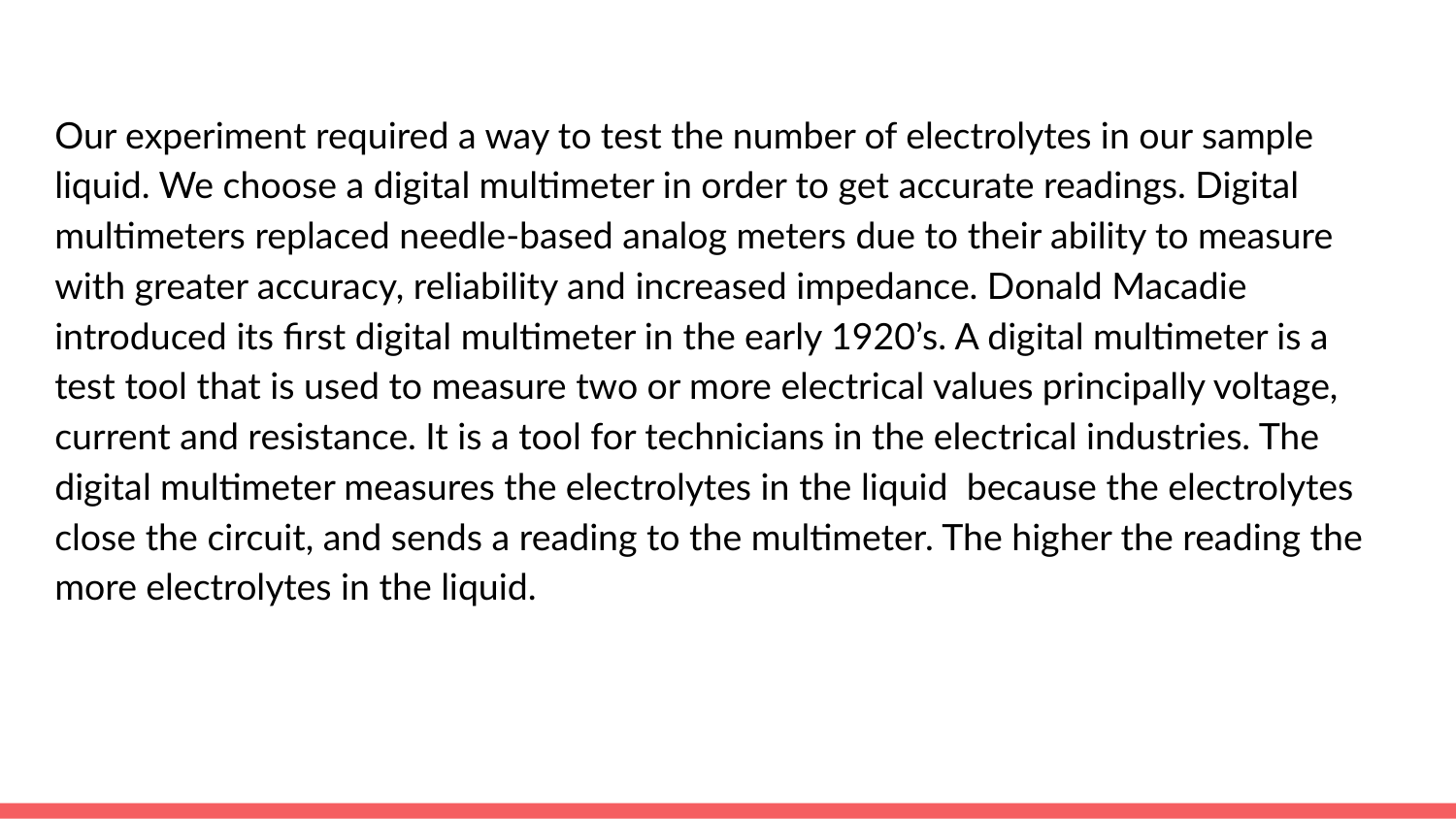

Our experiment required a way to test the number of electrolytes in our sample liquid. We choose a digital multimeter in order to get accurate readings. Digital multimeters replaced needle-based analog meters due to their ability to measure with greater accuracy, reliability and increased impedance. Donald Macadie introduced its first digital multimeter in the early 1920’s. A digital multimeter is a test tool that is used to measure two or more electrical values principally voltage, current and resistance. It is a tool for technicians in the electrical industries. The digital multimeter measures the electrolytes in the liquid  because the electrolytes close the circuit, and sends a reading to the multimeter. The higher the reading the more electrolytes in the liquid.